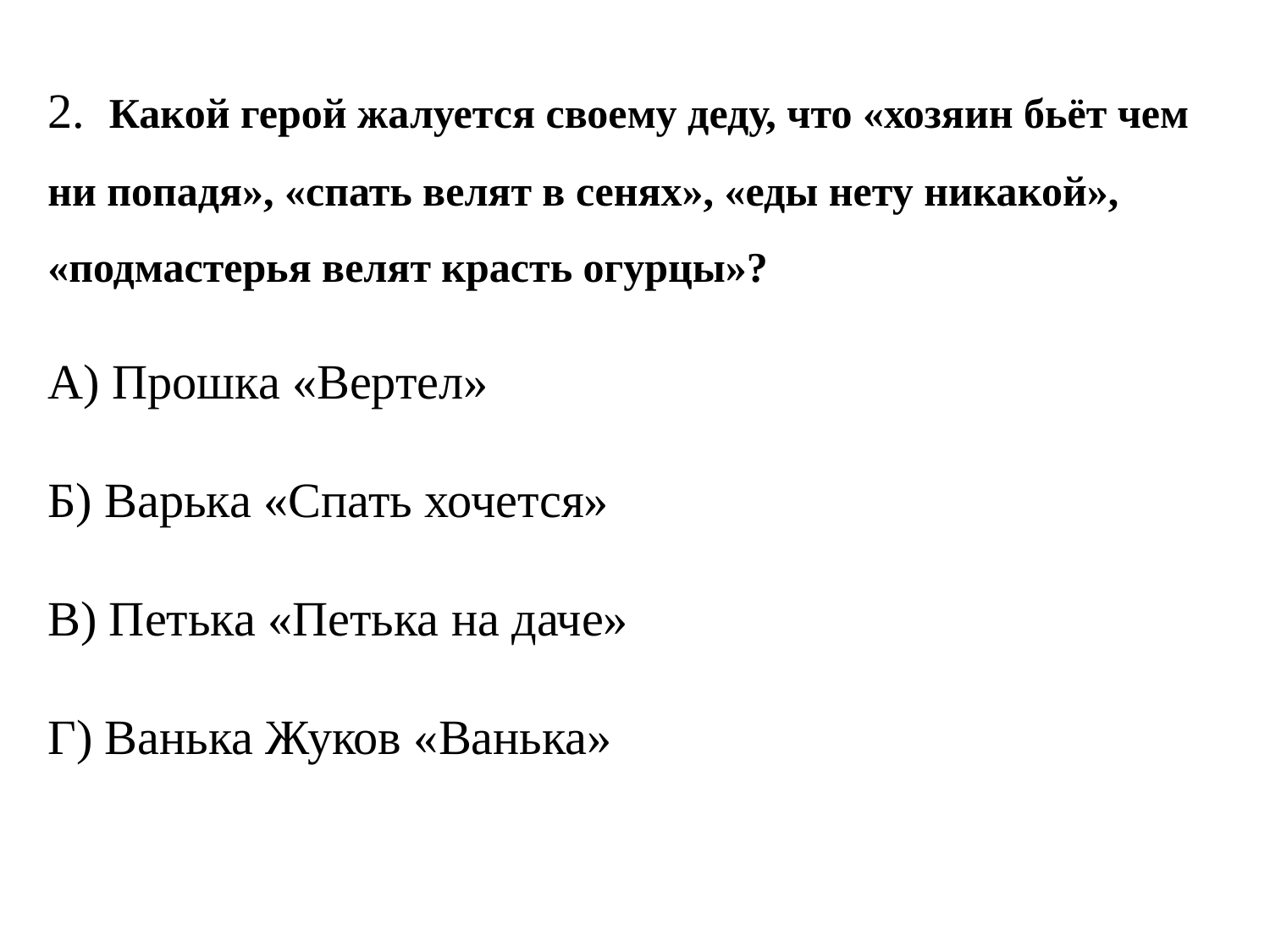

2.  Какой герой жалуется своему деду, что «хозяин бьёт чем ни попадя», «спать велят в сенях», «еды нету никакой», «подмастерья велят красть огурцы»?
А) Прошка «Вертел»
Б) Варька «Спать хочется»
В) Петька «Петька на даче»
Г) Ванька Жуков «Ванька»